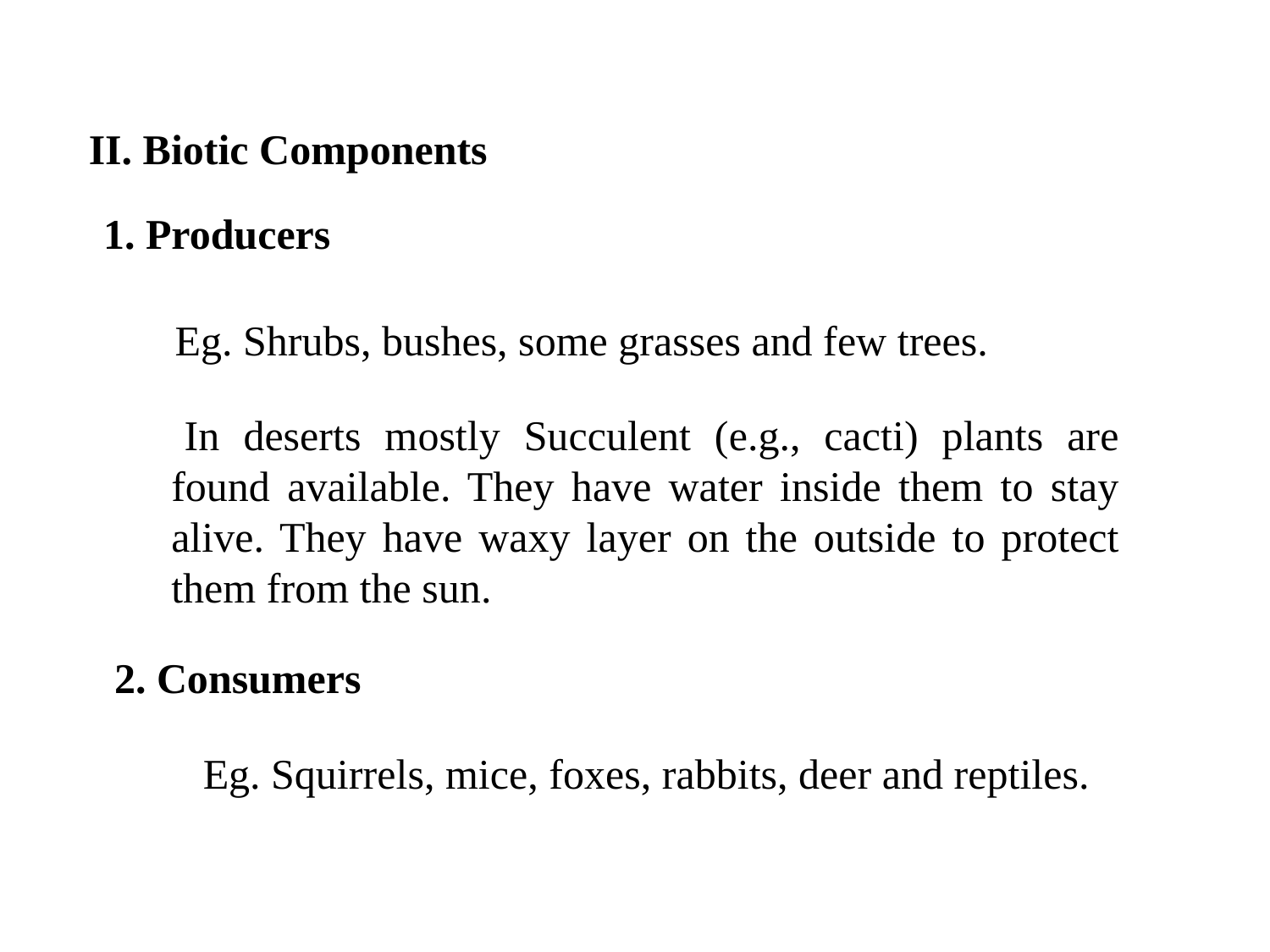

II. Biotic Components
1. Producers
Eg. Shrubs, bushes, some grasses and few trees.
 	In deserts mostly Succulent (e.g., cacti) plants are 	found available. They have water inside them to stay 	alive. They have waxy layer on the outside to protect 	them from the sun.
2. Consumers
Eg. Squirrels, mice, foxes, rabbits, deer and reptiles.